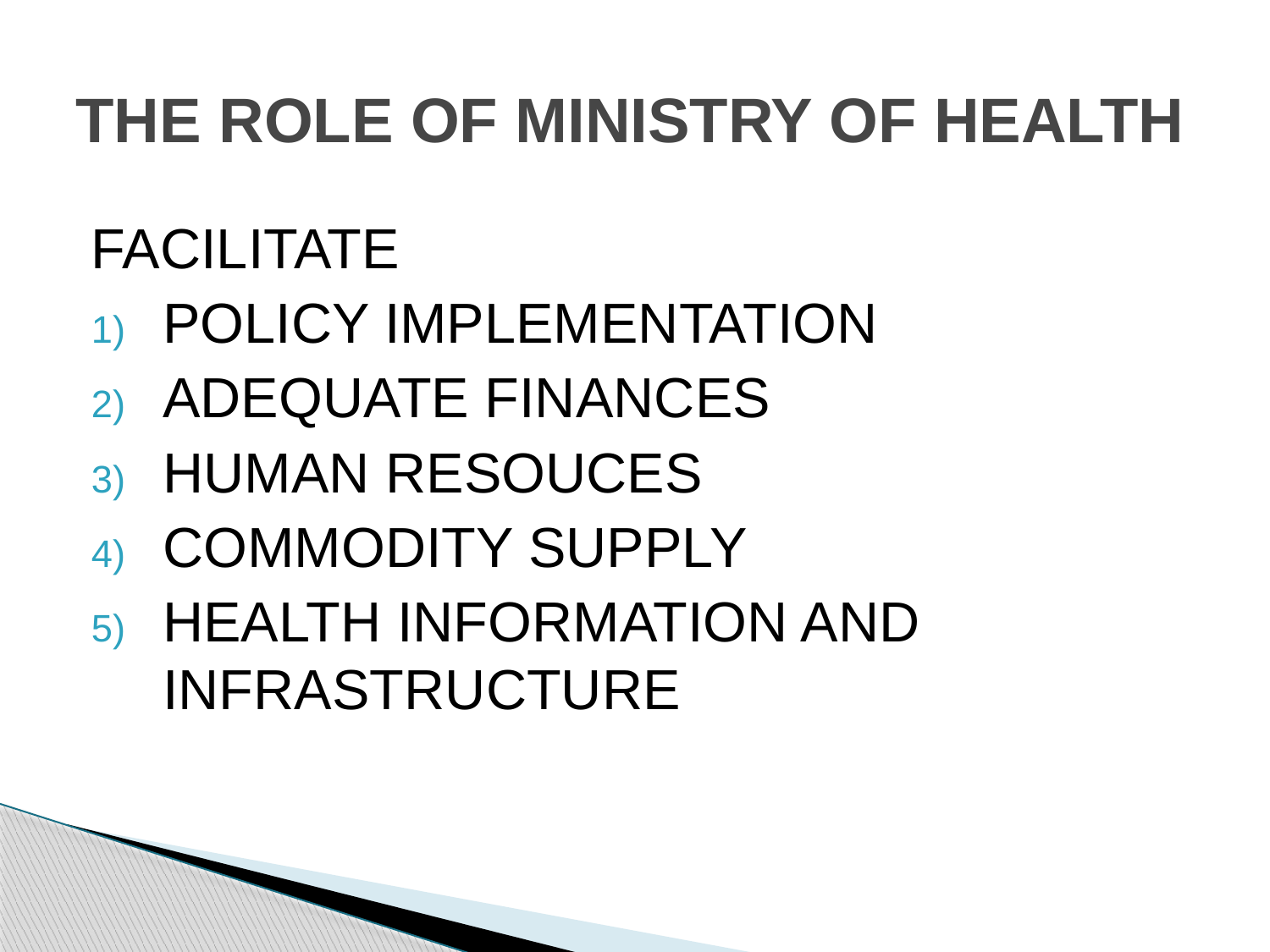

# THE ROLE OF MINISTRY OF HEALTH
FACILITATE
POLICY IMPLEMENTATION
ADEQUATE FINANCES
HUMAN RESOUCES
COMMODITY SUPPLY
HEALTH INFORMATION AND INFRASTRUCTURE